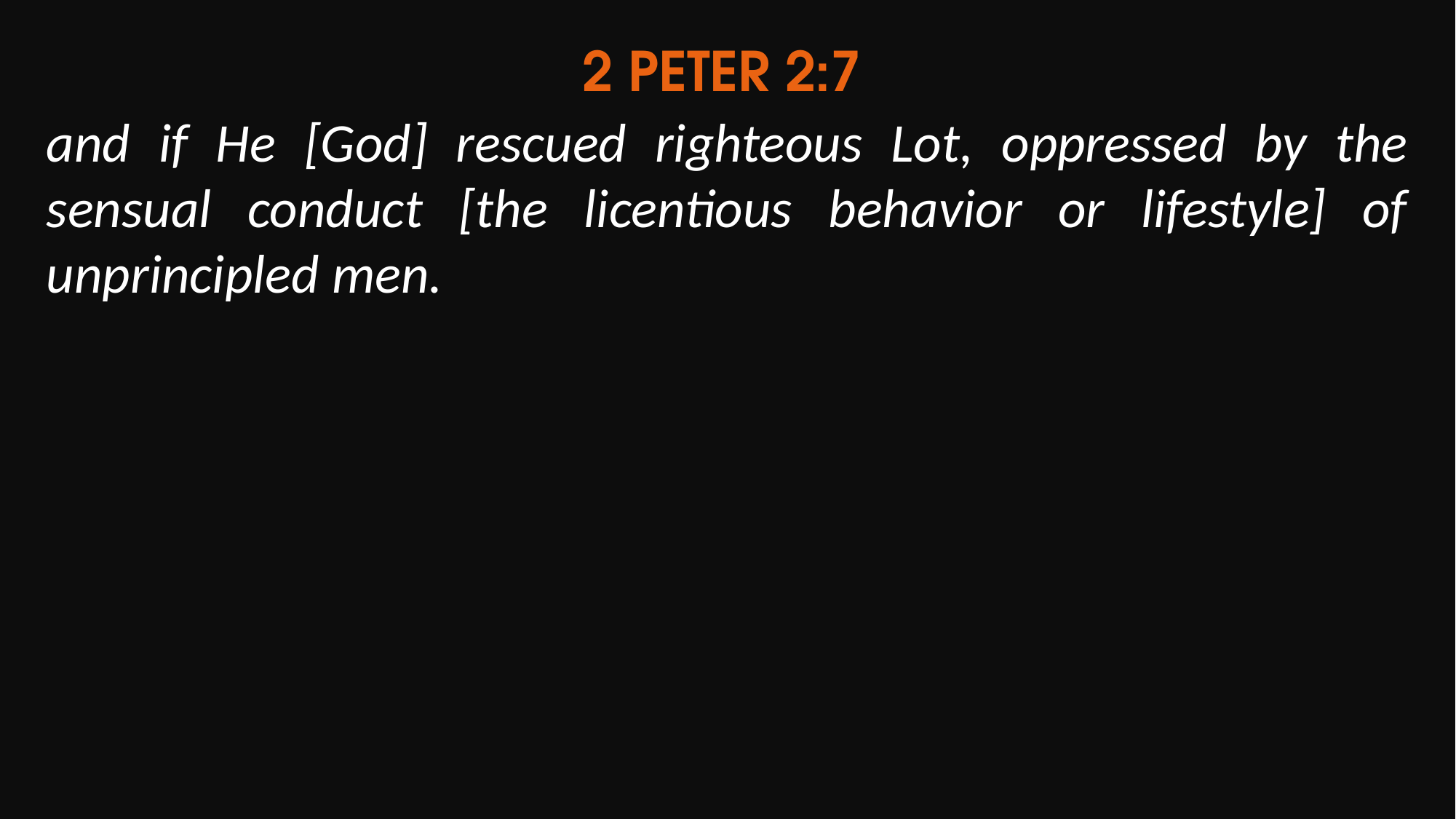

2 Peter 2:7
and if He [God] rescued righteous Lot, oppressed by the sensual conduct [the licentious behavior or lifestyle] of unprincipled men.